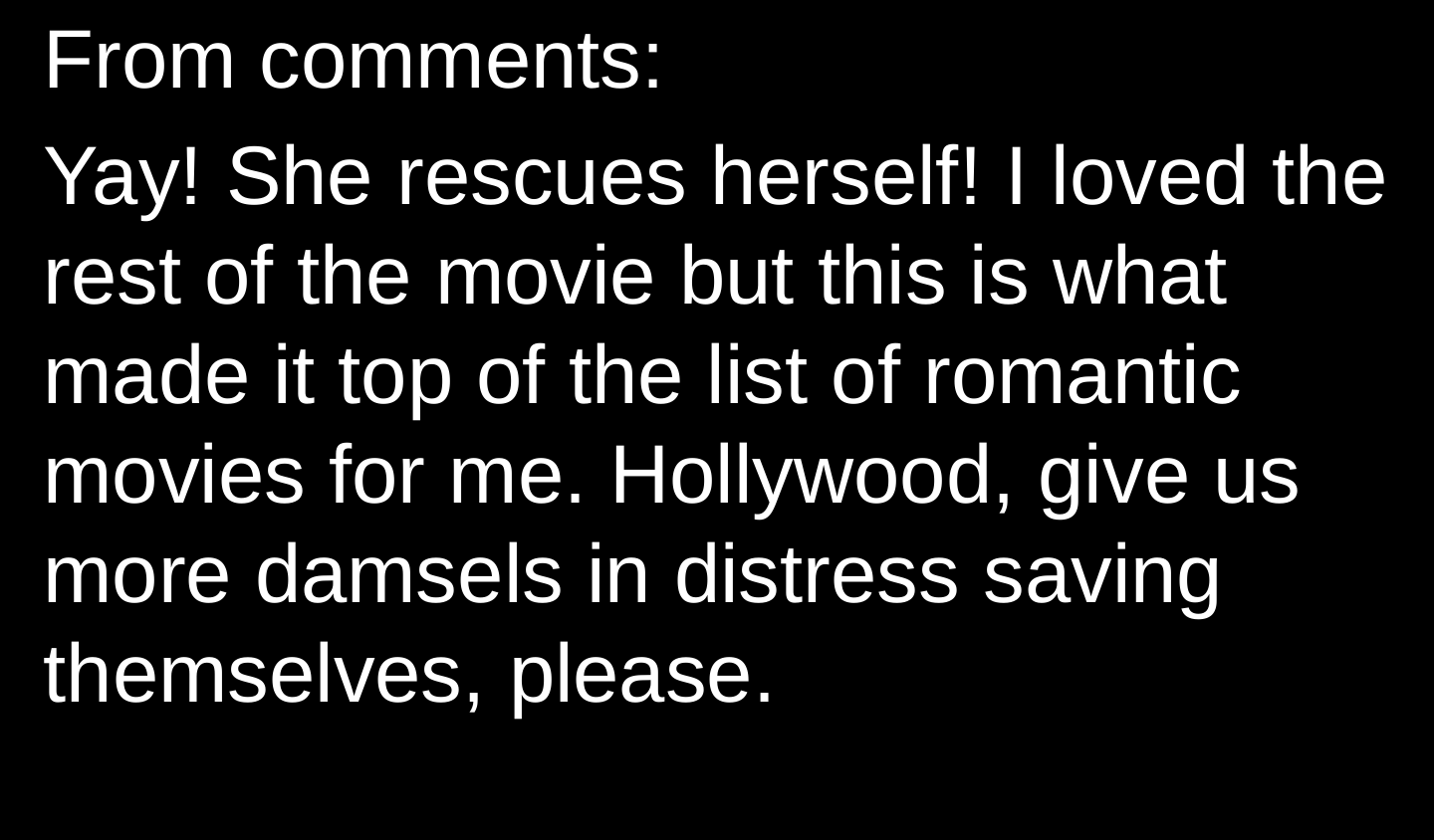

From comments:
Yay! She rescues herself! I loved the rest of the movie but this is what made it top of the list of romantic movies for me. Hollywood, give us more damsels in distress saving themselves, please.